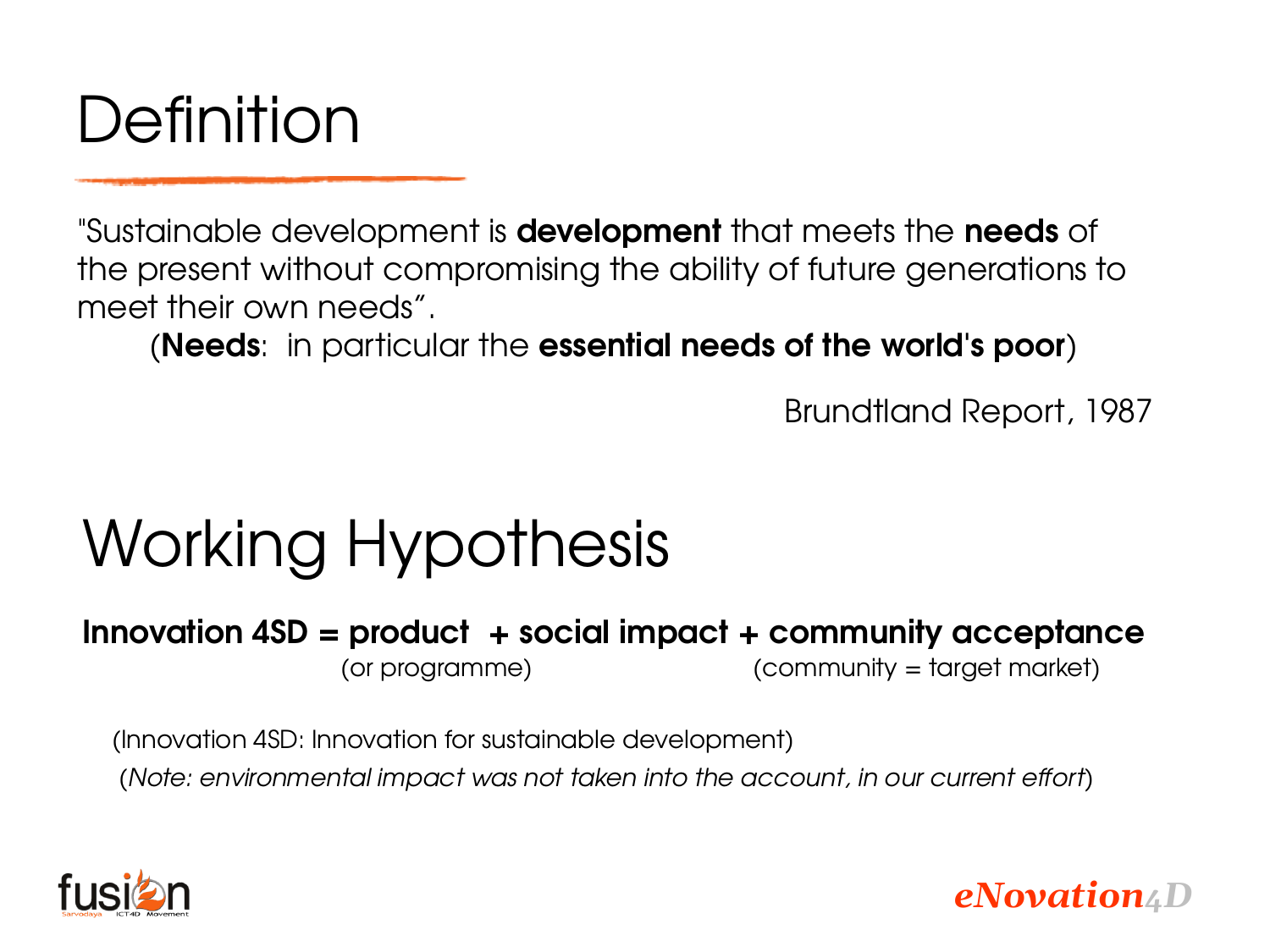

# Definition
"Sustainable development is development that meets the needs of the present without compromising the ability of future generations to meet their own needs”.
 (Needs:  in particular the essential needs of the world's poor)

Brundtland Report, 1987
Working Hypothesis
Innovation 4SD = product  + social impact + community acceptance
(or programme)
(community = target market)
(Innovation 4SD: Innovation for sustainable development)
(Note: environmental impact was not taken into the account, in our current effort)